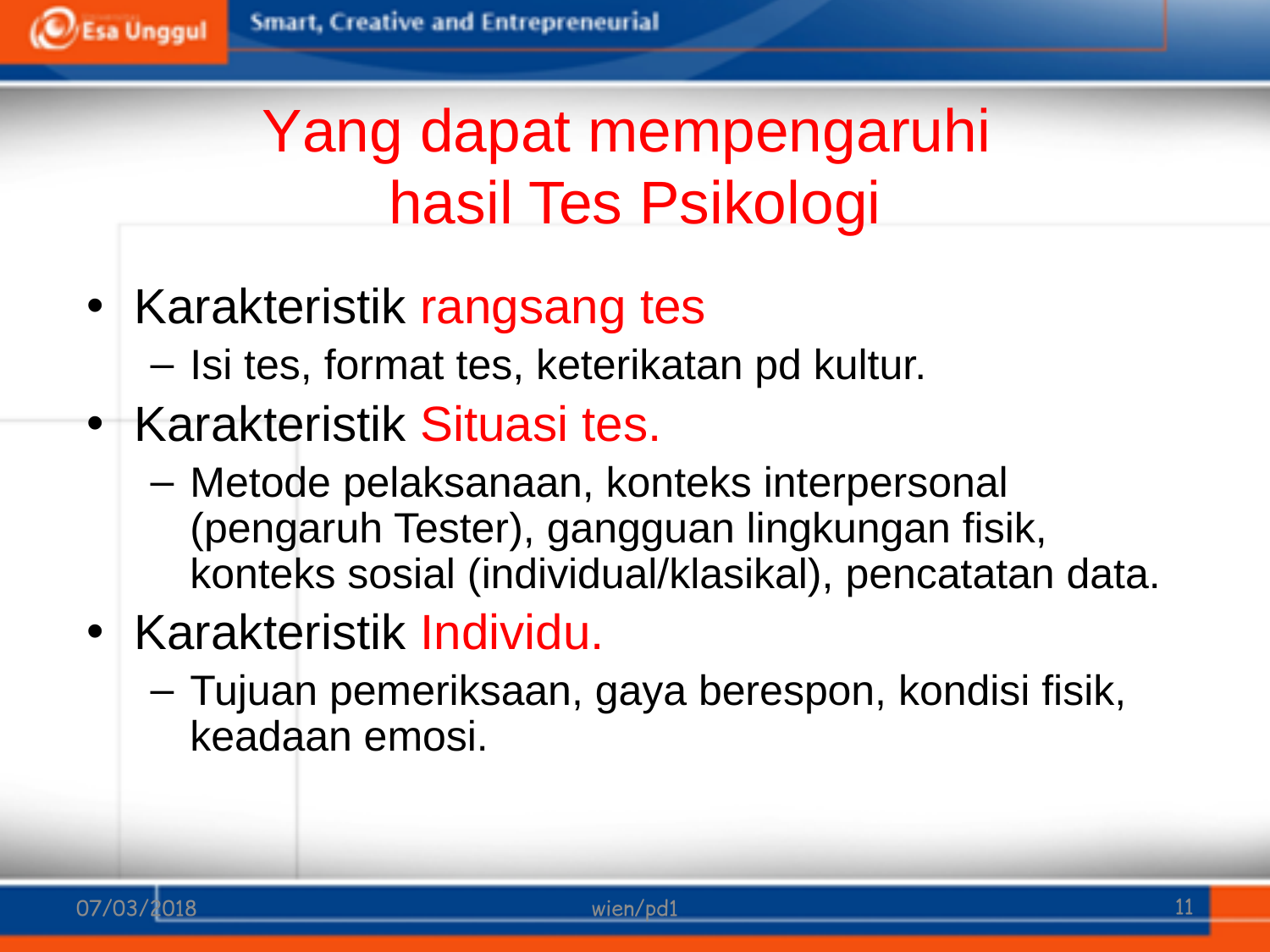

# Yang dapat mempengaruhi hasil Tes Psikologi
Karakteristik rangsang tes
Isi tes, format tes, keterikatan pd kultur.
Karakteristik Situasi tes.
Metode pelaksanaan, konteks interpersonal (pengaruh Tester), gangguan lingkungan fisik, konteks sosial (individual/klasikal), pencatatan data.
Karakteristik Individu.
Tujuan pemeriksaan, gaya berespon, kondisi fisik, keadaan emosi.
07/03/2018
wien/pd1
11